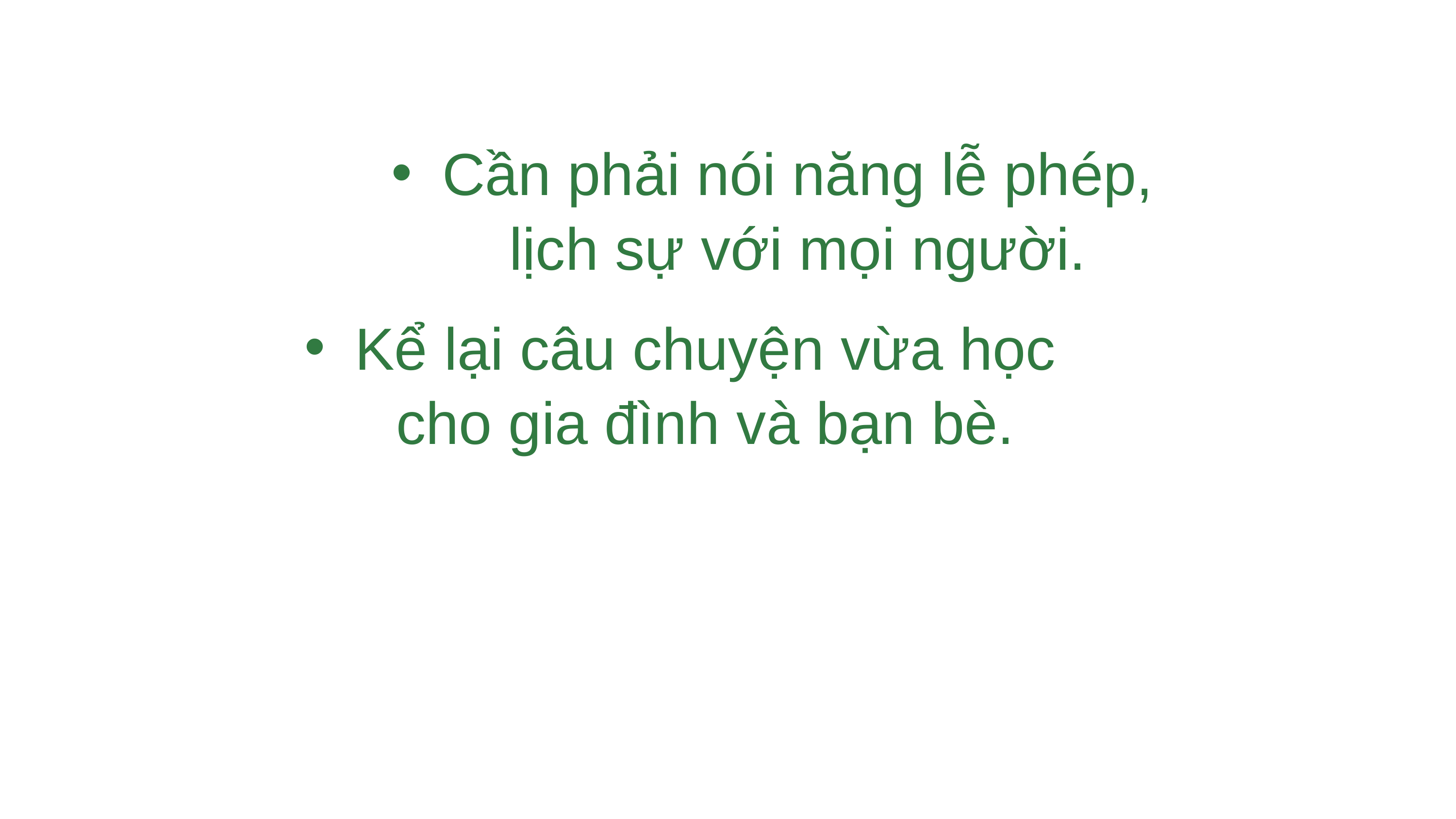

Cần phải nói năng lễ phép, lịch sự với mọi người.
Kể lại câu chuyện vừa học cho gia đình và bạn bè.